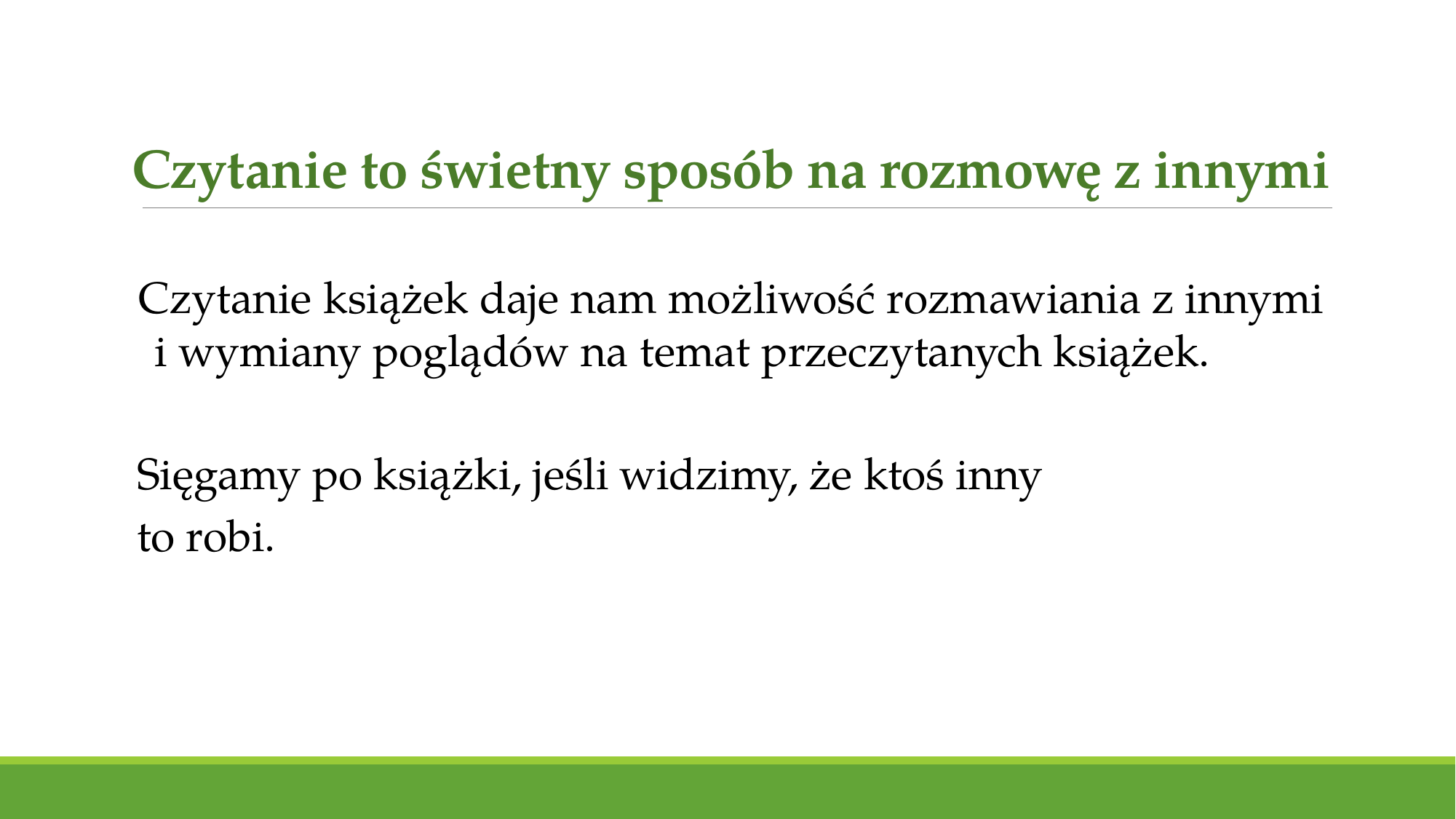

# Czytanie to świetny sposób na rozmowę z innymi
    Czytanie książek daje nam możliwość rozmawiania z innymi  i wymiany poglądów na temat przeczytanych książek.

   Sięgamy po książki, jeśli widzimy, że ktoś inny
   to robi.